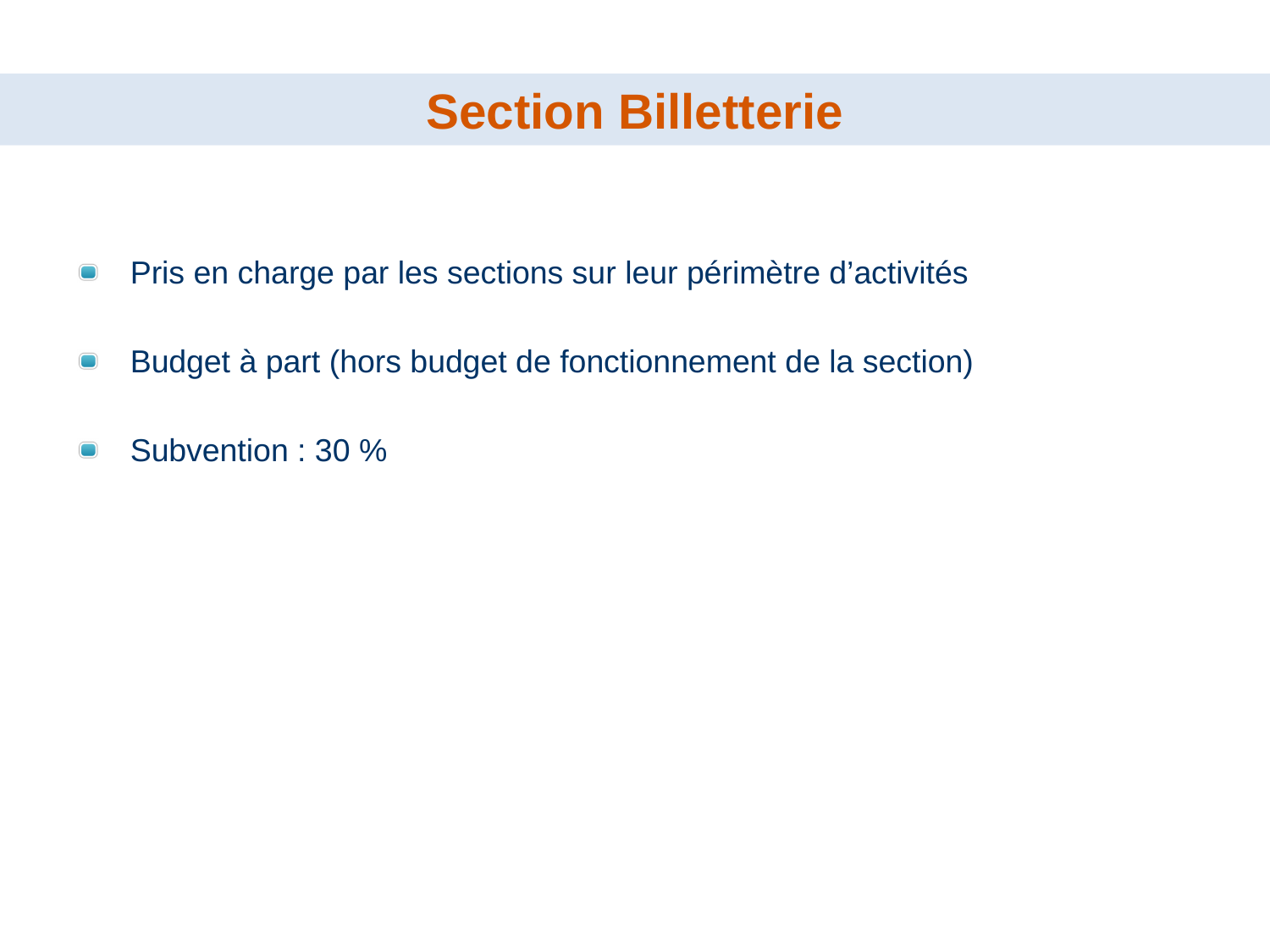

Section Billetterie
Pris en charge par les sections sur leur périmètre d’activités

Budget à part (hors budget de fonctionnement de la section)

Subvention : 30 %